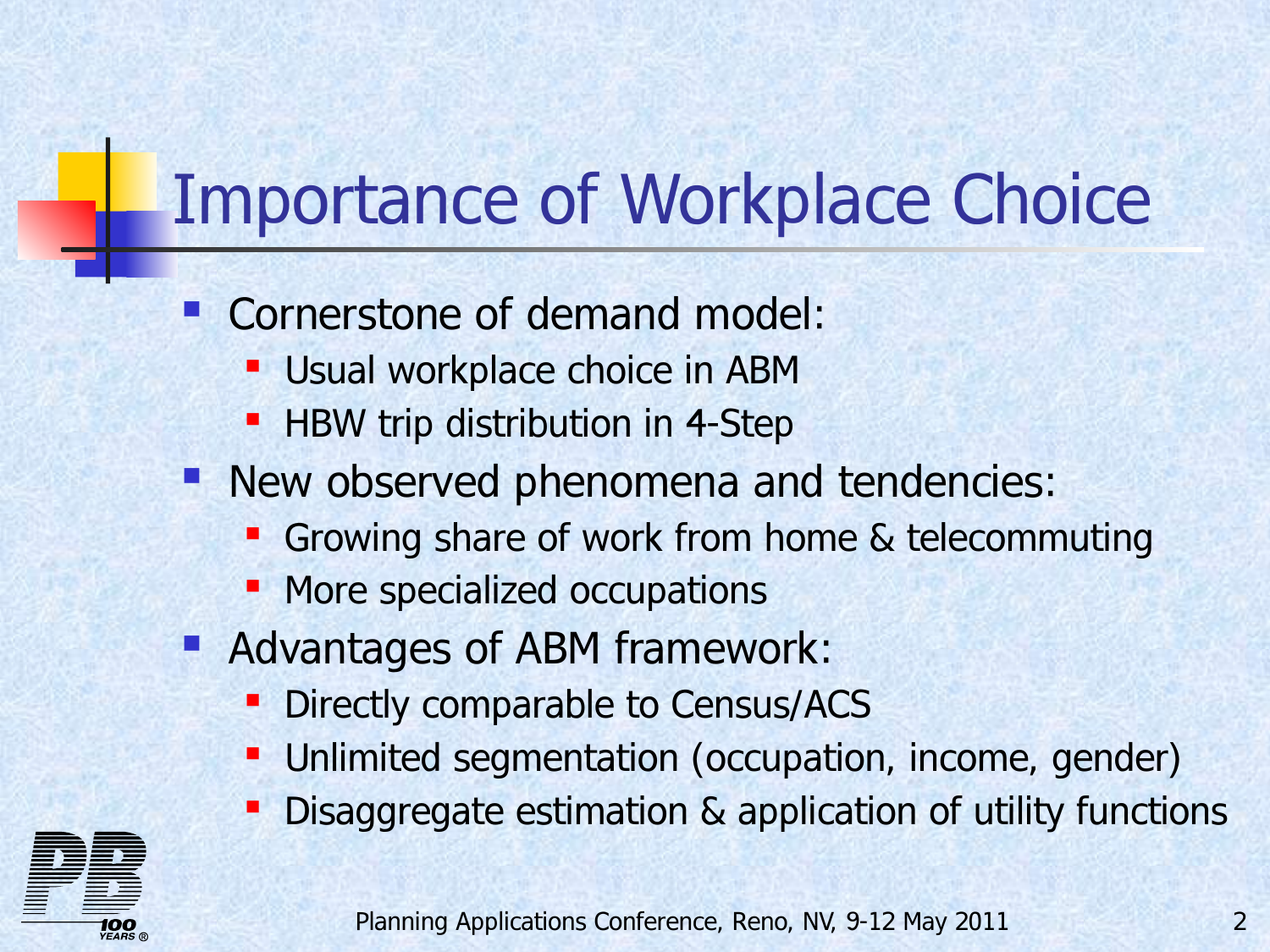

# Importance of Workplace Choice
Cornerstone of demand model:
Usual workplace choice in ABM
HBW trip distribution in 4-Step
New observed phenomena and tendencies:
Growing share of work from home & telecommuting
More specialized occupations
Advantages of ABM framework:
Directly comparable to Census/ACS
Unlimited segmentation (occupation, income, gender)
Disaggregate estimation & application of utility functions
Planning Applications Conference, Reno, NV, 9-12 May 2011
2